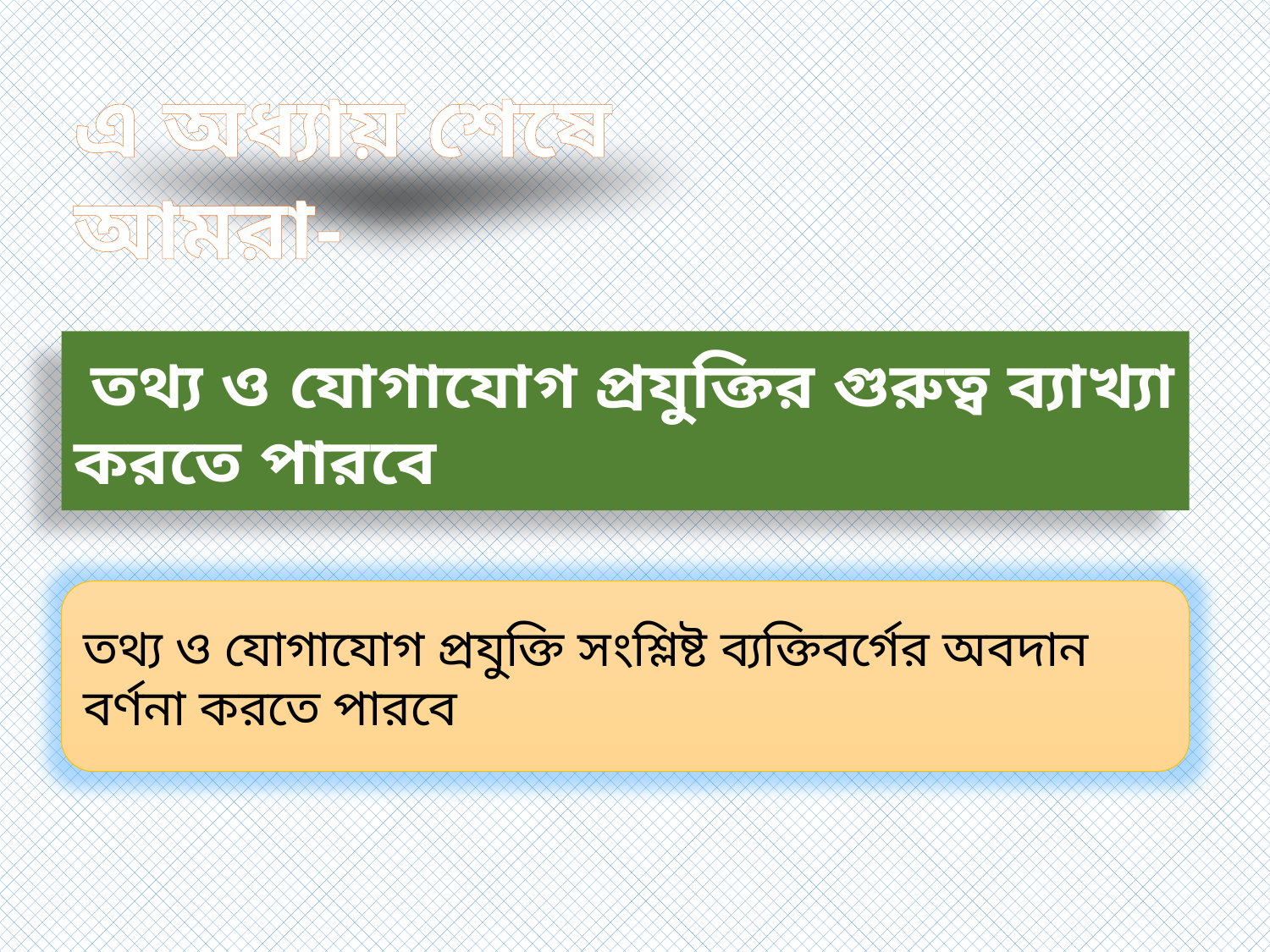

এ অধ্যায় শেষে আমরা-
 তথ্য ও যোগাযোগ প্রযুক্তির গুরুত্ব ব্যাখ্যা করতে পারবে
তথ্য ও যোগাযোগ প্রযুক্তি সংশ্লিষ্ট ব্যক্তিবর্গের অবদান বর্ণনা করতে পারবে